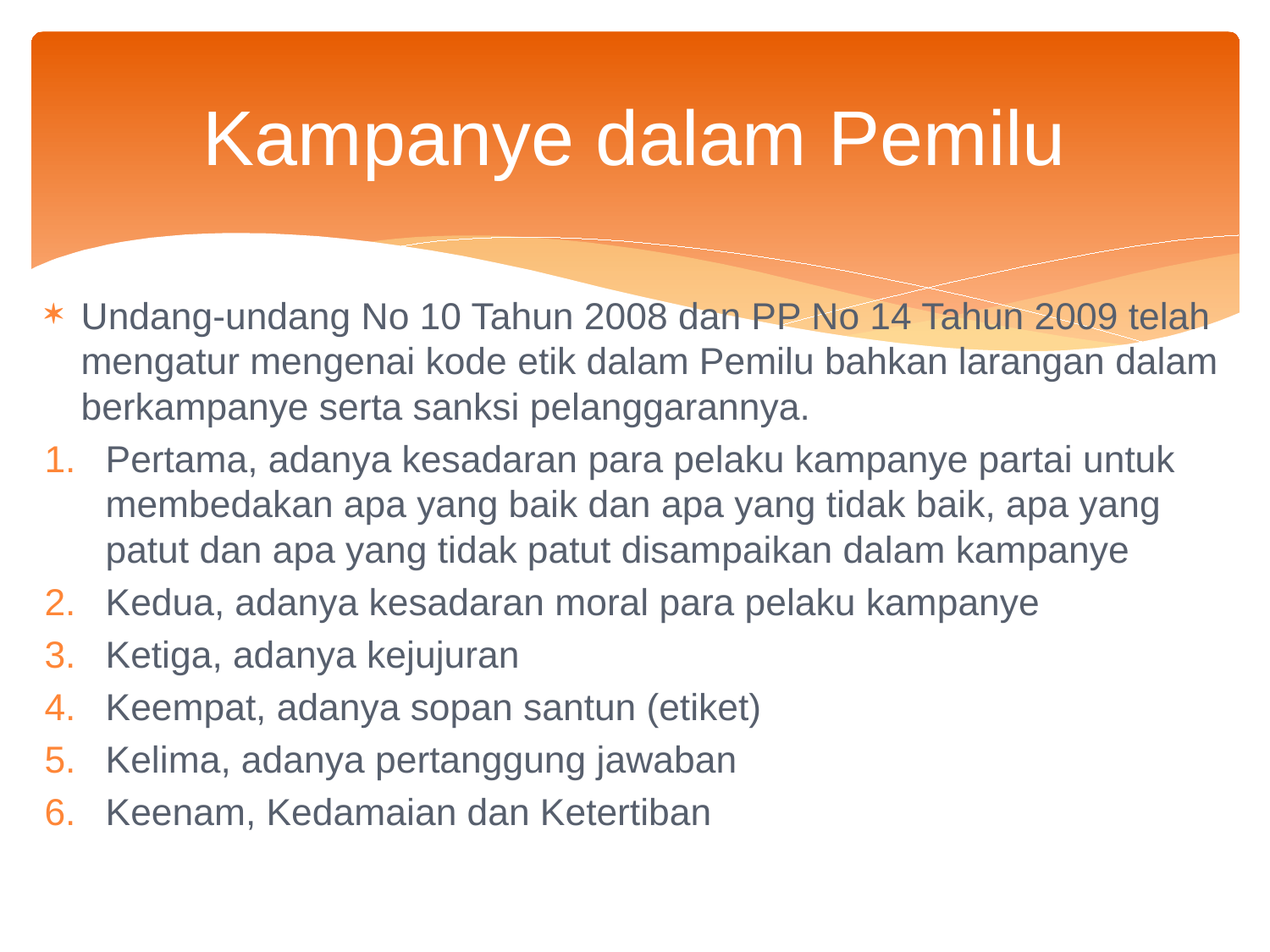

# Kampanye dalam Pemilu
Undang-undang No 10 Tahun 2008 dan PP No 14 Tahun 2009 telah mengatur mengenai kode etik dalam Pemilu bahkan larangan dalam berkampanye serta sanksi pelanggarannya.
Pertama, adanya kesadaran para pelaku kampanye partai untuk membedakan apa yang baik dan apa yang tidak baik, apa yang patut dan apa yang tidak patut disampaikan dalam kampanye
Kedua, adanya kesadaran moral para pelaku kampanye
Ketiga, adanya kejujuran
Keempat, adanya sopan santun (etiket)
Kelima, adanya pertanggung jawaban
Keenam, Kedamaian dan Ketertiban